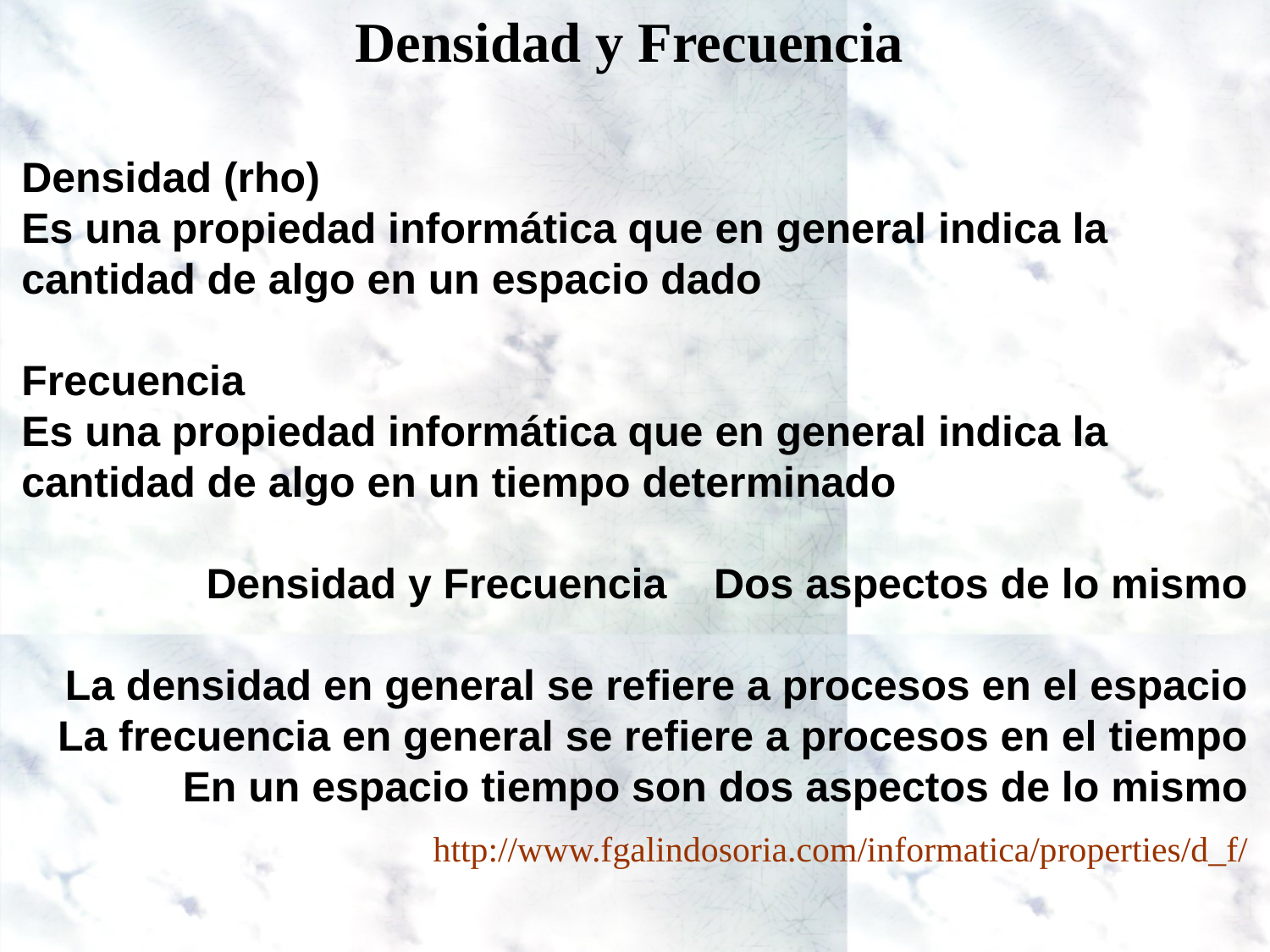

Densidad y Frecuencia
Densidad (rho)
Es una propiedad informática que en general indica la cantidad de algo en un espacio dado

Frecuencia
Es una propiedad informática que en general indica la cantidad de algo en un tiempo determinado

Densidad y Frecuencia    Dos aspectos de lo mismo

La densidad en general se refiere a procesos en el espacio
La frecuencia en general se refiere a procesos en el tiempo
En un espacio tiempo son dos aspectos de lo mismo

http://www.fgalindosoria.com/informatica/properties/d_f/